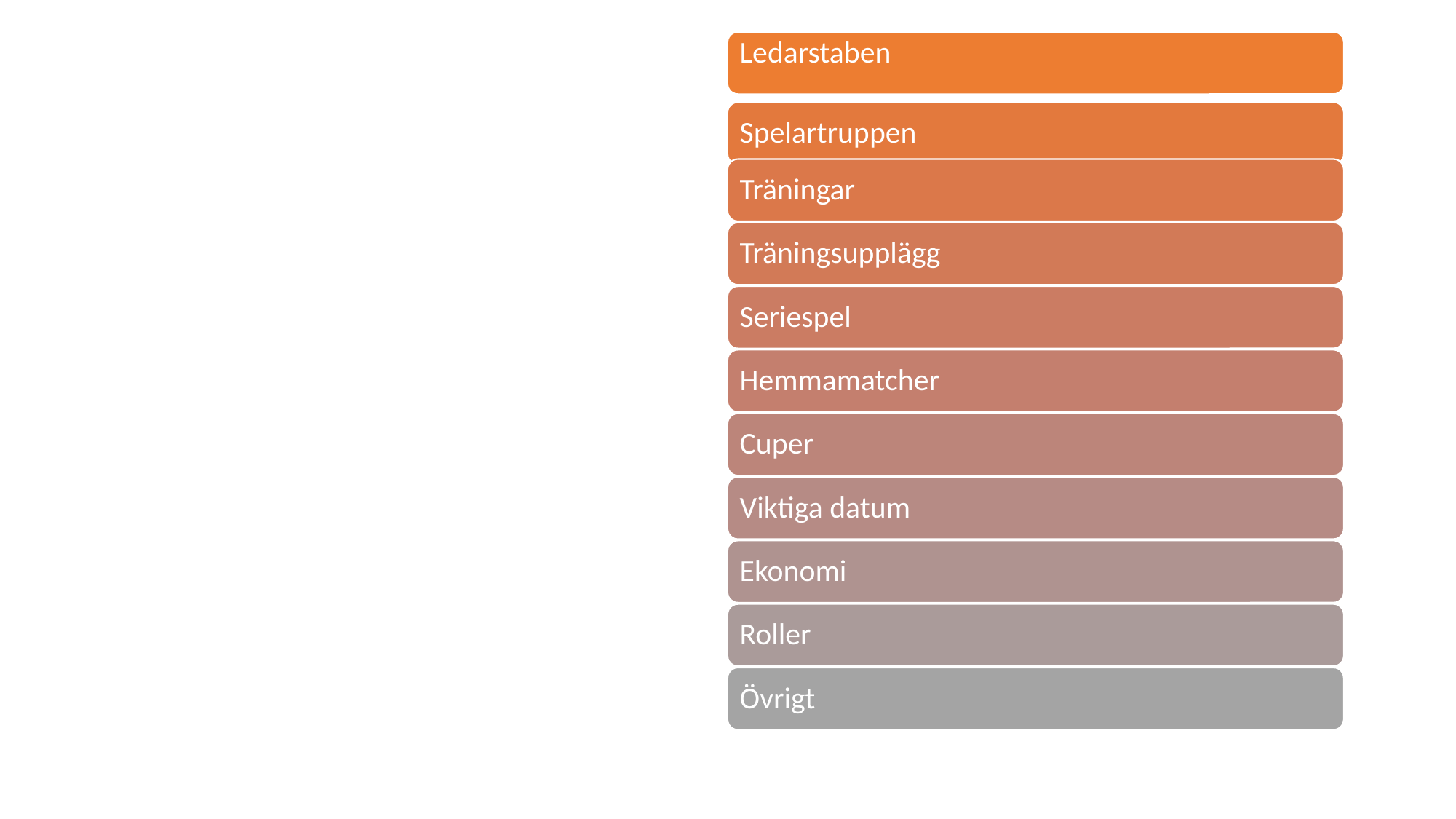

# Agenda

Ledarstaben

Spelartruppen

Träningar

Träningsupplägg

Seriespel

Hemmamatcher

Cuper

Viktiga datum

Ekonomi

Roller

Övrigt